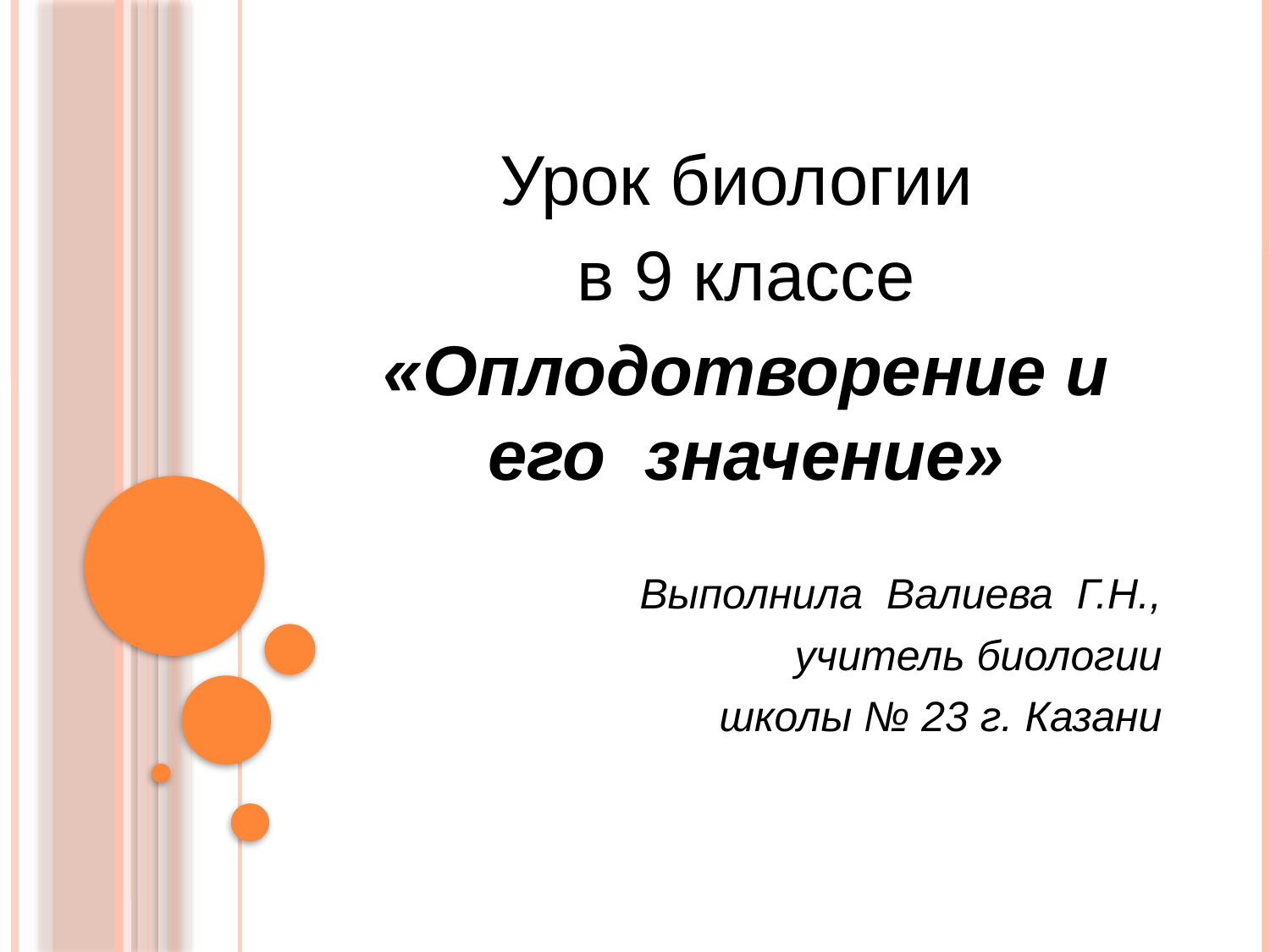

#
Урок биологии
в 9 классе
«Оплодотворение и его  значение»

Выполнила  Валиева  Г.Н.,
учитель биологии
школы № 23 г. Казани